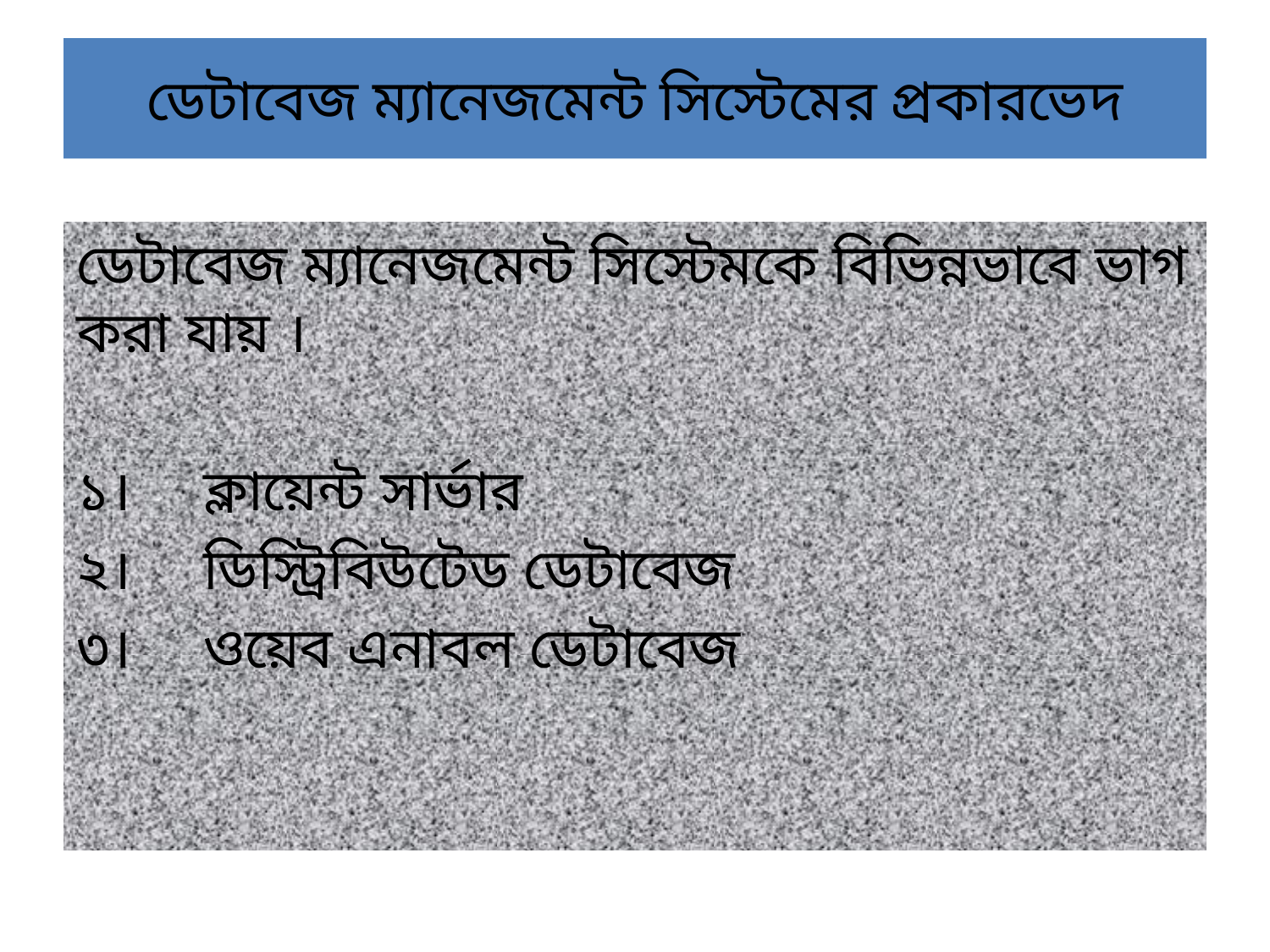

# ডেটাবেজ ম্যানেজমেন্ট সিস্টেমের প্রকারভেদ
ডেটাবেজ ম্যানেজমেন্ট সিস্টেমকে বিভিন্নভাবে ভাগ করা যায় ।

১।	ক্লায়েন্ট সার্ভার
২। 	ডিস্ট্রিবিউটেড ডেটাবেজ
৩। 	ওয়েব এনাবল ডেটাবেজ